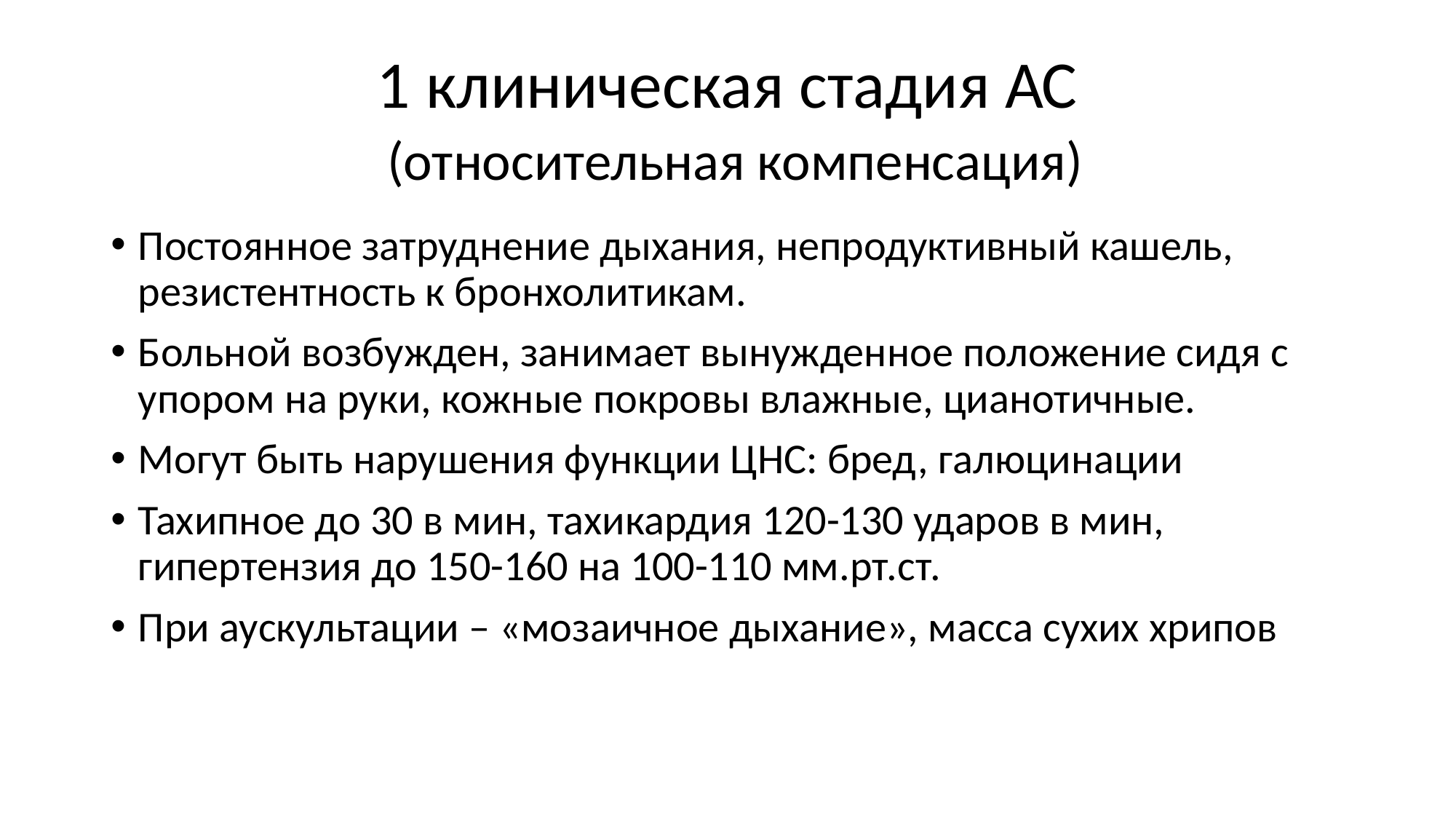

# 1 клиническая стадия АС (относительная компенсация)
Постоянное затруднение дыхания, непродуктивный кашель, резистентность к бронхолитикам.
Больной возбужден, занимает вынужденное положение сидя с упором на руки, кожные покровы влажные, цианотичные.
Могут быть нарушения функции ЦНС: бред, галюцинации
Тахипное до 30 в мин, тахикардия 120-130 ударов в мин, гипертензия до 150-160 на 100-110 мм.рт.ст.
При аускультации – «мозаичное дыхание», масса сухих хрипов